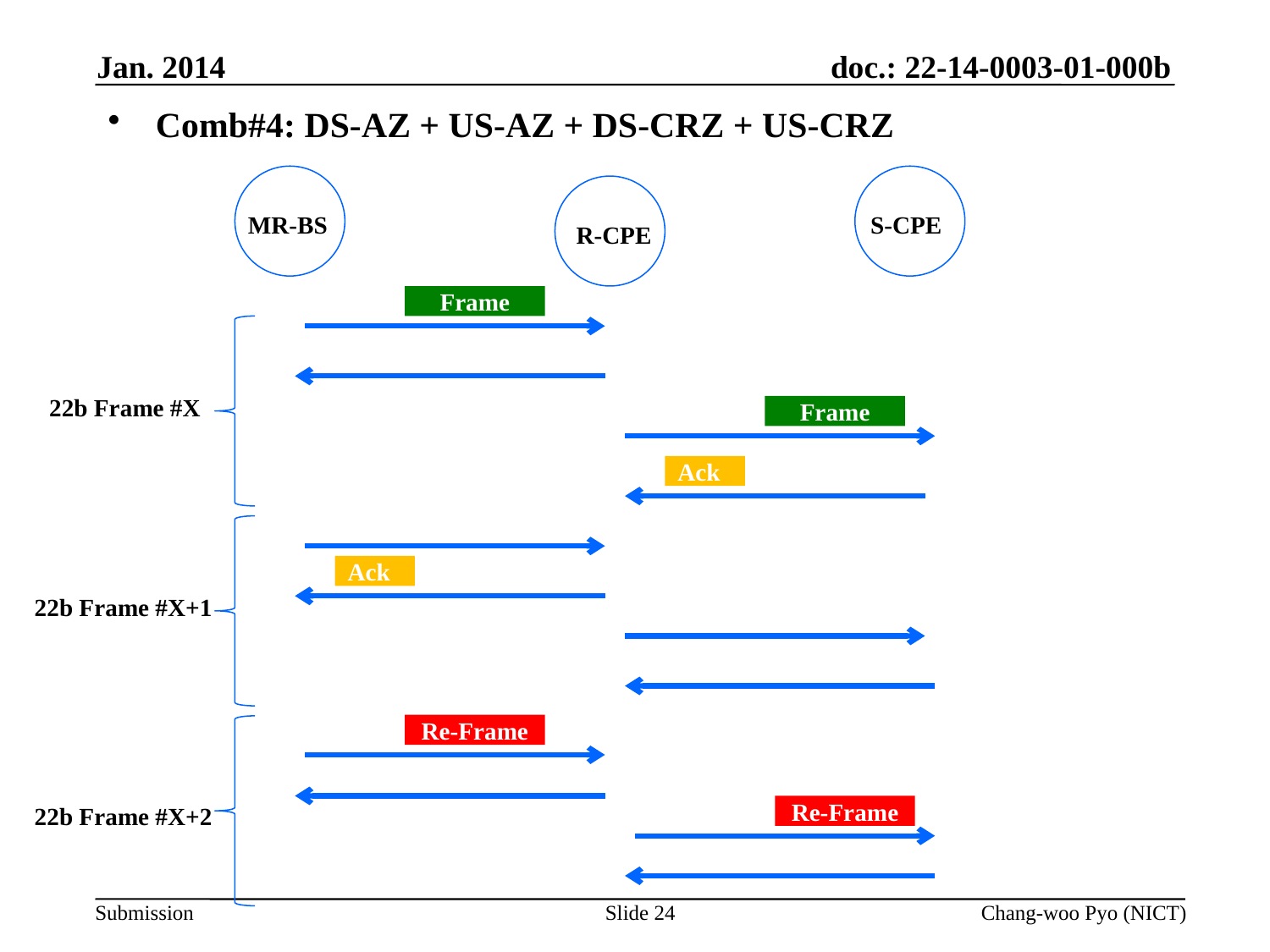

Jan. 2014
Comb#4: DS-AZ + US-AZ + DS-CRZ + US-CRZ

MR-BS

S-CPE

R-CPE
Frame

 22b Frame #X
Frame
Ack

Ack
 22b Frame #X+1
Re-Frame

 22b Frame #X+2
Re-Frame
Slide 24
Chang-woo Pyo (NICT)